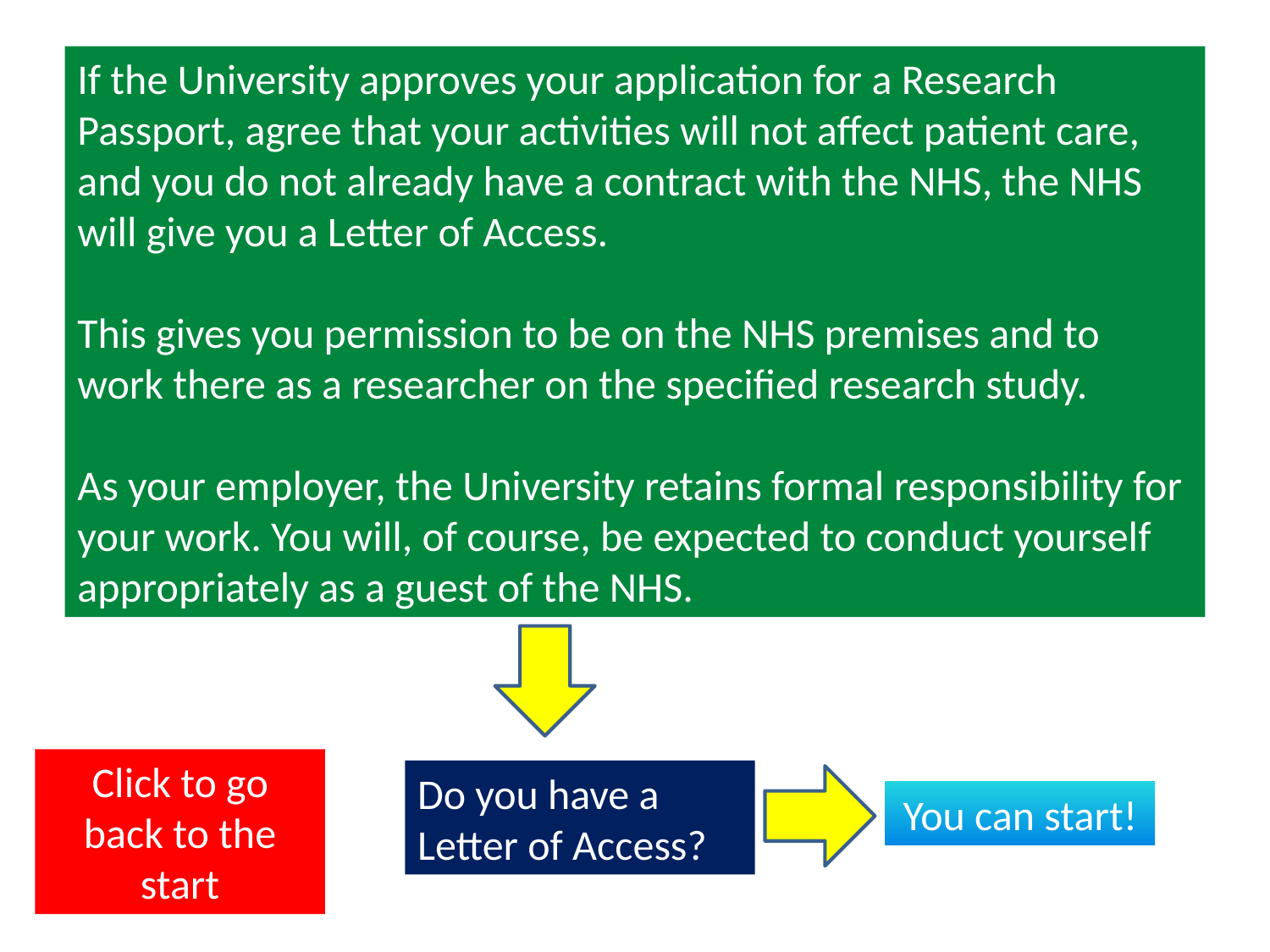

If the University approves your application for a Research Passport, agree that your activities will not affect patient care, and you do not already have a contract with the NHS, the NHS will give you a Letter of Access.

This gives you permission to be on the NHS premises and to work there as a researcher on the specified research study.

As your employer, the University retains formal responsibility for your work. You will, of course, be expected to conduct yourself appropriately as a guest of the NHS.

Click to go back to the start
Do you have a Letter of Access?

You can start!